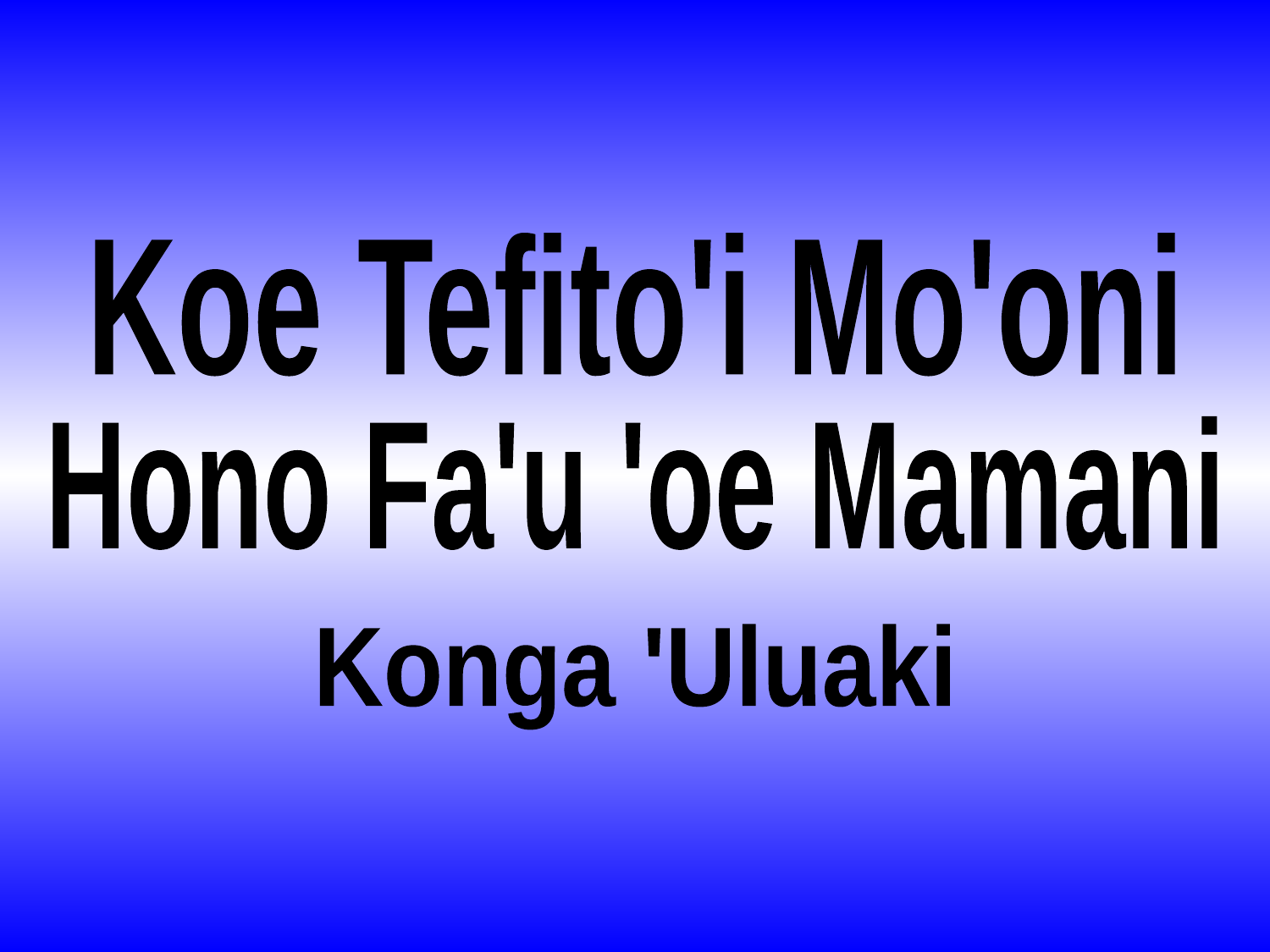

Koe Tefito'i Mo'oni
Hono Fa'u 'oe Mamani
Konga 'Uluaki